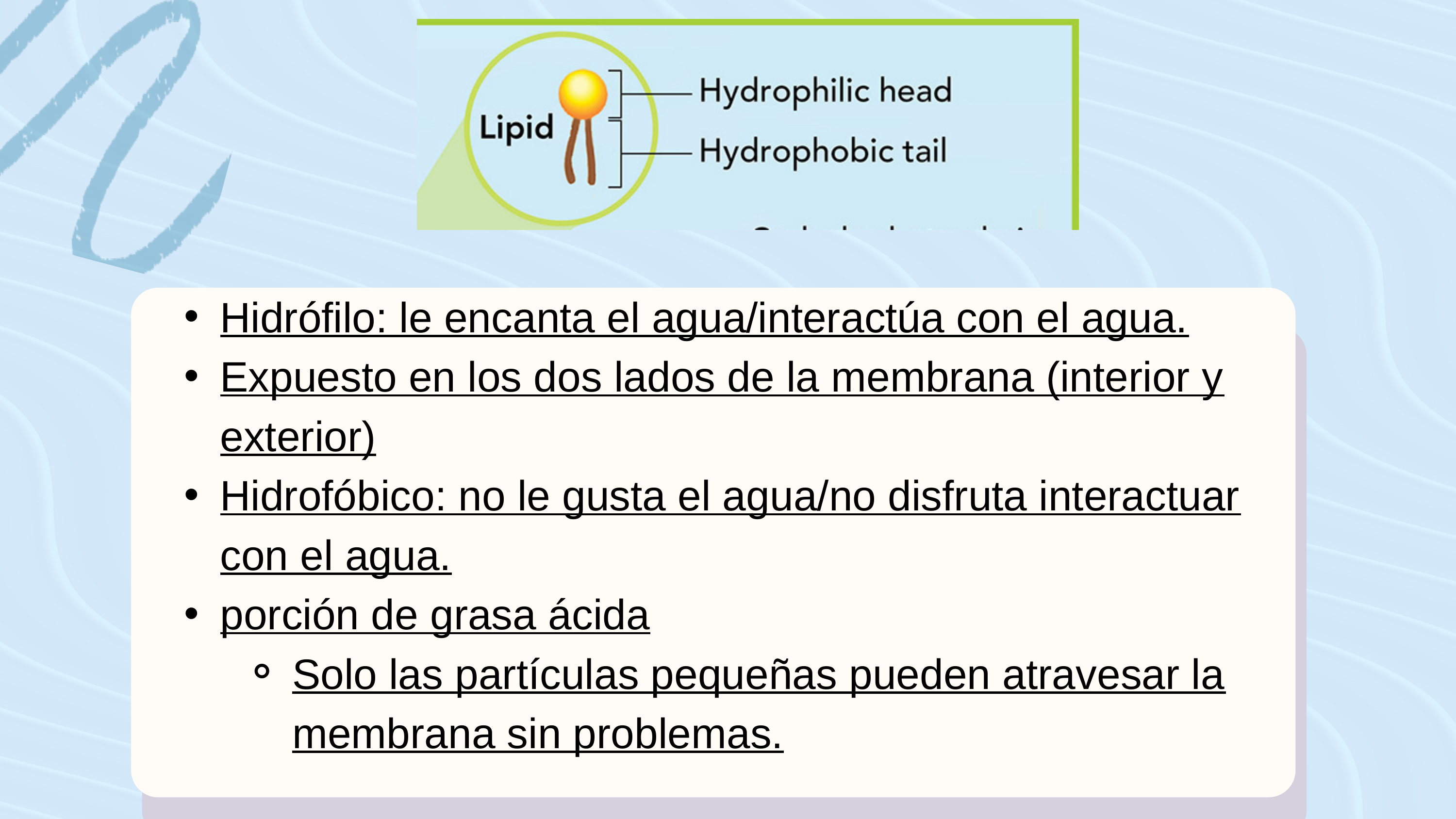

Hidrófilo: le encanta el agua/interactúa con el agua.
Expuesto en los dos lados de la membrana (interior y exterior)
Hidrofóbico: no le gusta el agua/no disfruta interactuar con el agua.
porción de grasa ácida
Solo las partículas pequeñas pueden atravesar la membrana sin problemas.